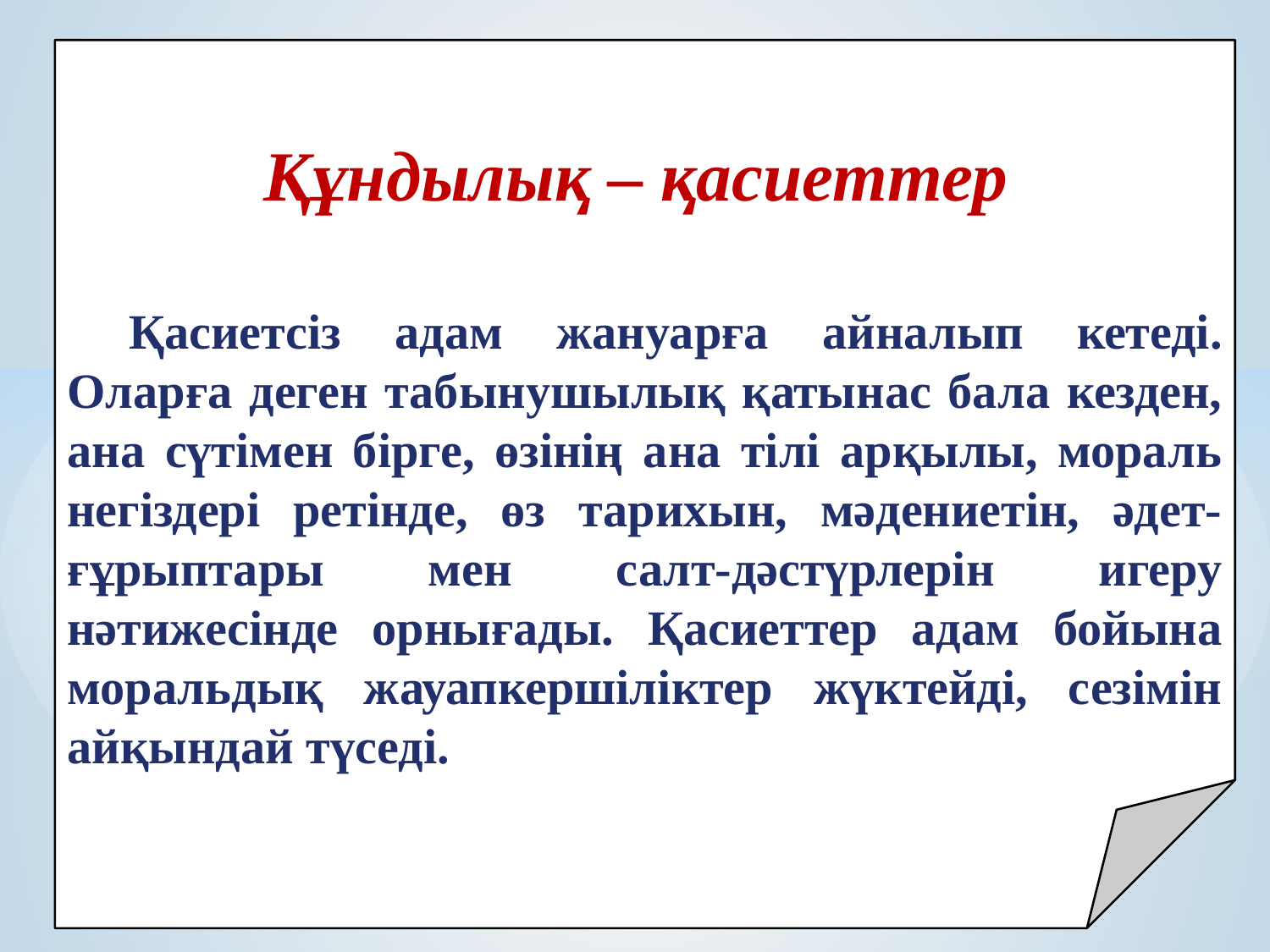

Құндылық – қасиеттер

Қасиетсіз адам жануарға айналып кетеді. Оларға деген табынушылық қатынас бала кезден, ана сүтімен бірге, өзінің ана тілі арқылы, мораль негіздері ретінде, өз тарихын, мәдениетін, әдет-ғұрыптары мен салт-дәстүрлерін игеру нәтижесінде орнығады. Қасиеттер адам бойына моральдық жауапкершіліктер жүктейді, сезімін айқындай түседі.